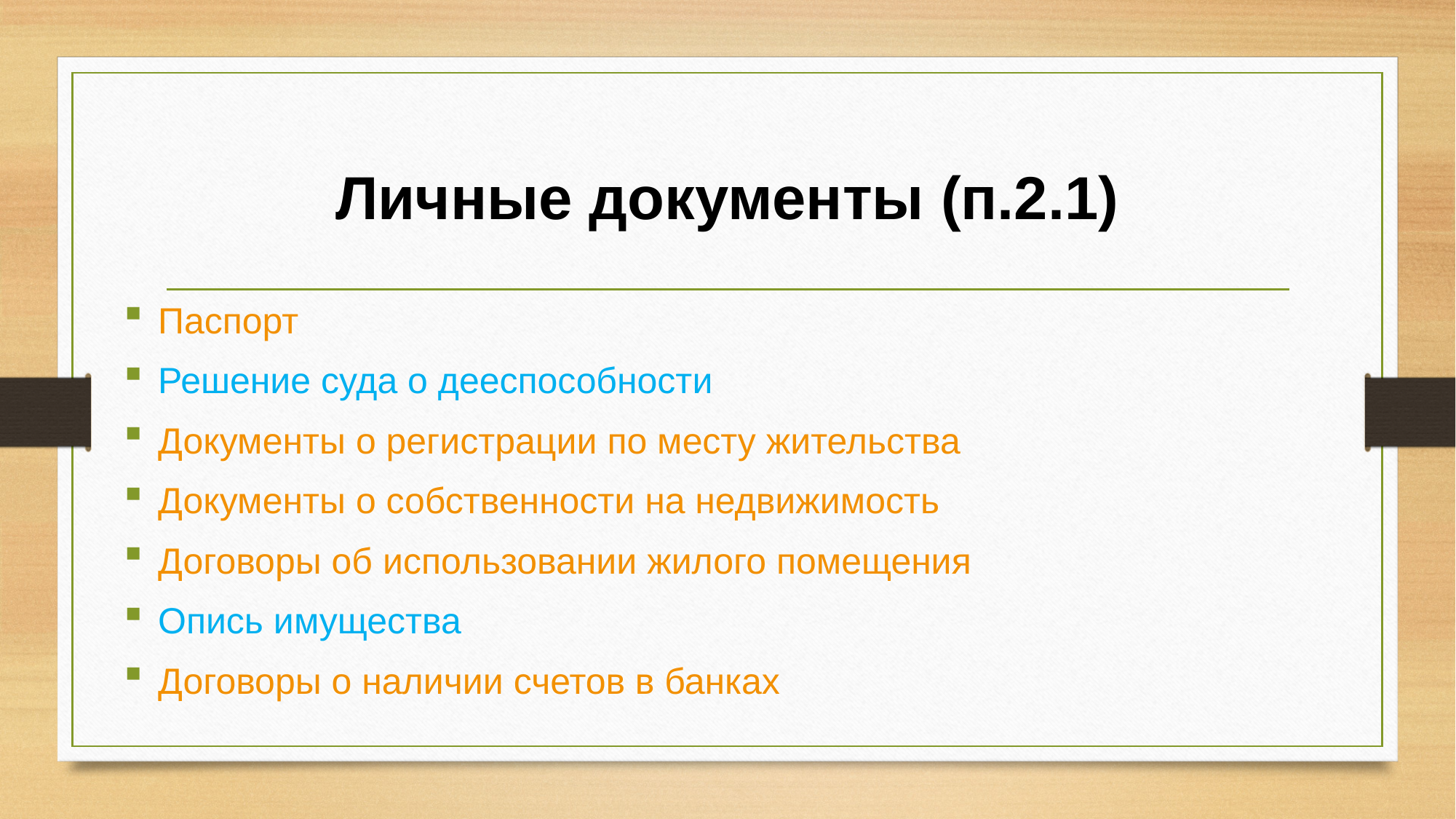

# Личные документы (п.2.1)
Паспорт
Решение суда о дееспособности
Документы о регистрации по месту жительства
Документы о собственности на недвижимость
Договоры об использовании жилого помещения
Опись имущества
Договоры о наличии счетов в банках